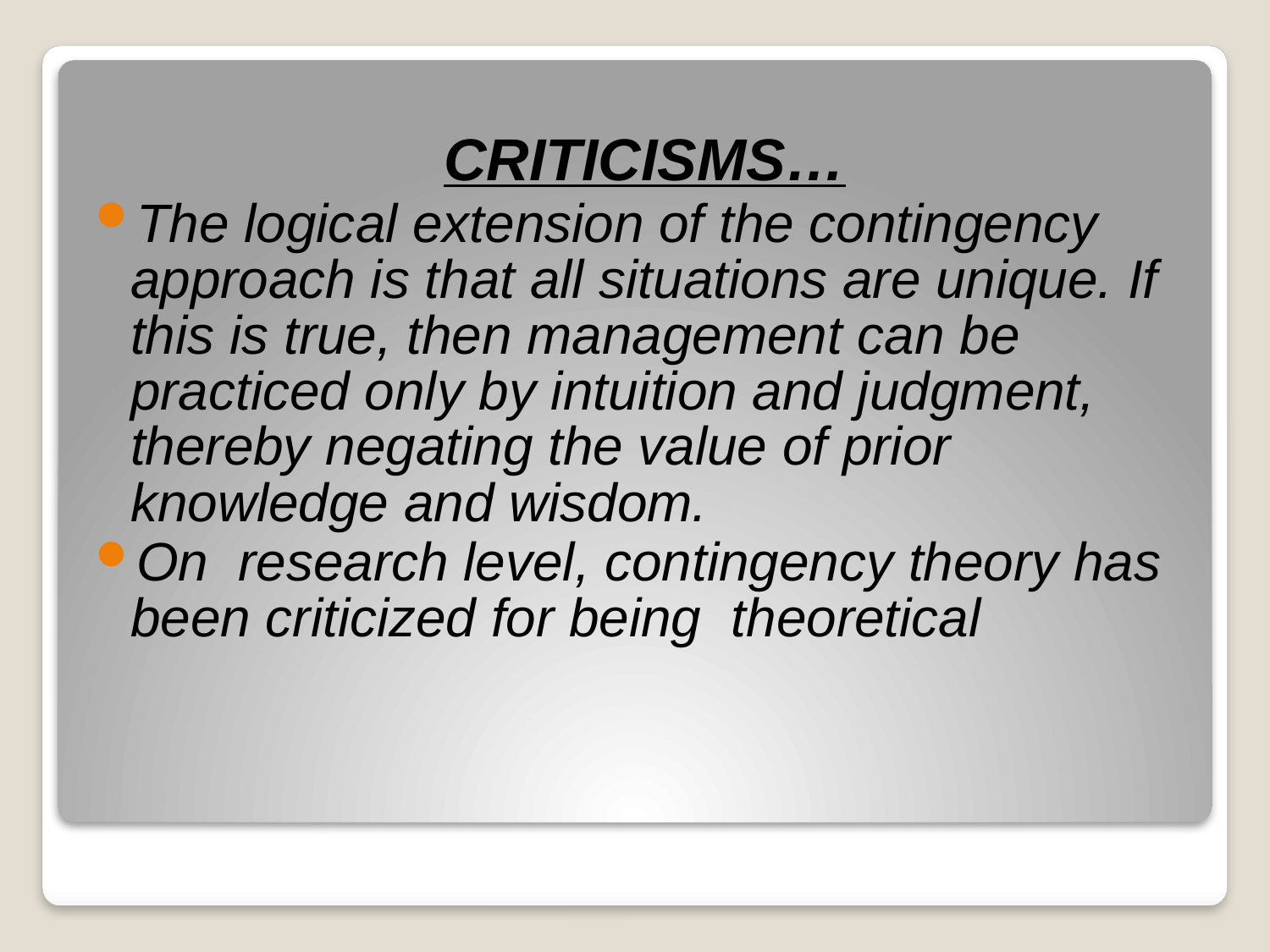

CRITICISMS…
The logical extension of the contingency approach is that all situations are unique. If this is true, then management can be practiced only by intuition and judgment, thereby negating the value of prior knowledge and wisdom.
On  research level, contingency theory has been criticized for being  theoretical